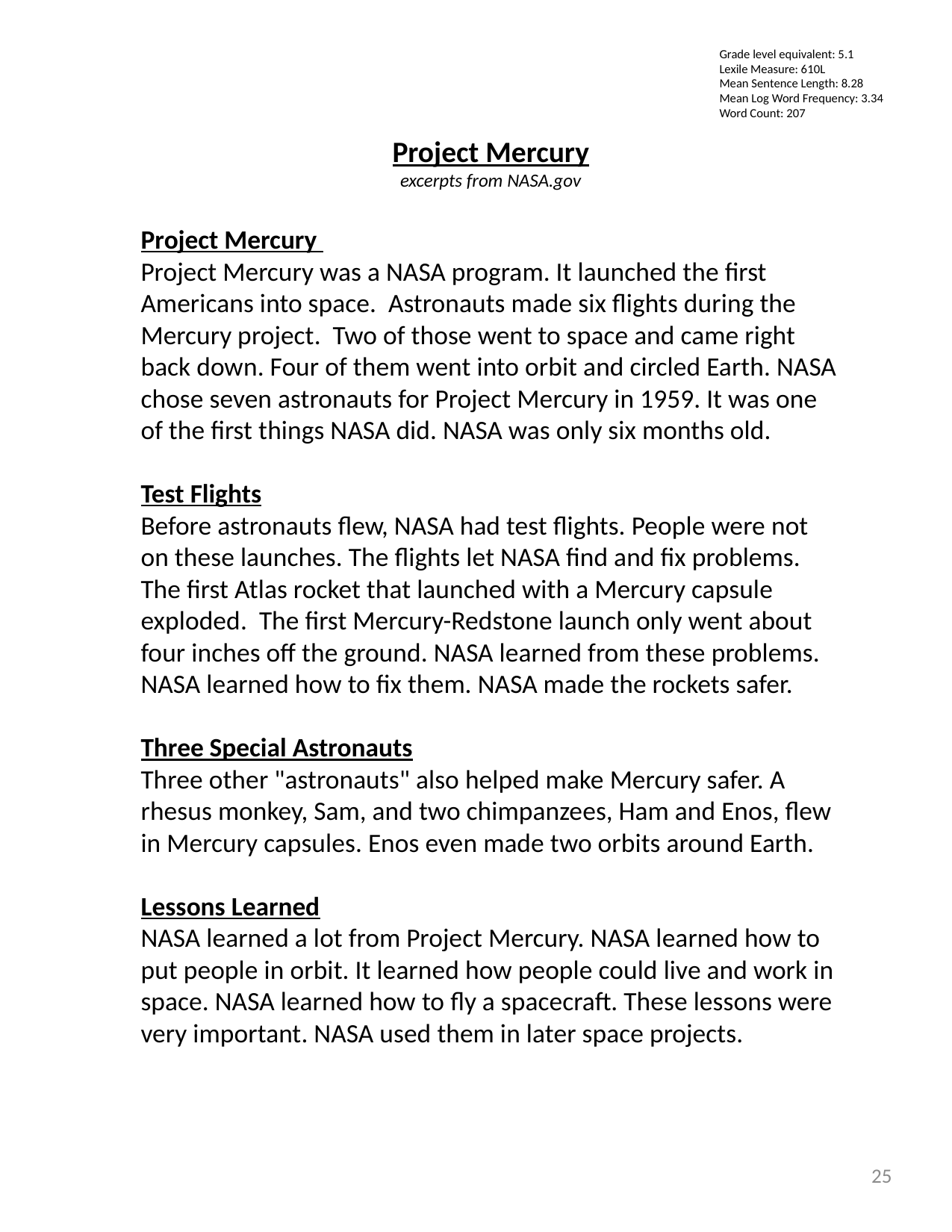

Grade level equivalent: 5.1
Lexile Measure: 610L
Mean Sentence Length: 8.28
Mean Log Word Frequency: 3.34
Word Count: 207
Project Mercury
excerpts from NASA.gov

Project Mercury
Project Mercury was a NASA program. It launched the first Americans into space.  Astronauts made six flights during the Mercury project.  Two of those went to space and came right back down. Four of them went into orbit and circled Earth. NASA chose seven astronauts for Project Mercury in 1959. It was one of the first things NASA did. NASA was only six months old.

Test Flights
Before astronauts flew, NASA had test flights. People were not on these launches. The flights let NASA find and fix problems. The first Atlas rocket that launched with a Mercury capsule exploded.  The first Mercury-Redstone launch only went about four inches off the ground. NASA learned from these problems. NASA learned how to fix them. NASA made the rockets safer.

Three Special Astronauts
Three other "astronauts" also helped make Mercury safer. A rhesus monkey, Sam, and two chimpanzees, Ham and Enos, flew in Mercury capsules. Enos even made two orbits around Earth.

Lessons Learned
NASA learned a lot from Project Mercury. NASA learned how to put people in orbit. It learned how people could live and work in space. NASA learned how to fly a spacecraft. These lessons were very important. NASA used them in later space projects.
25